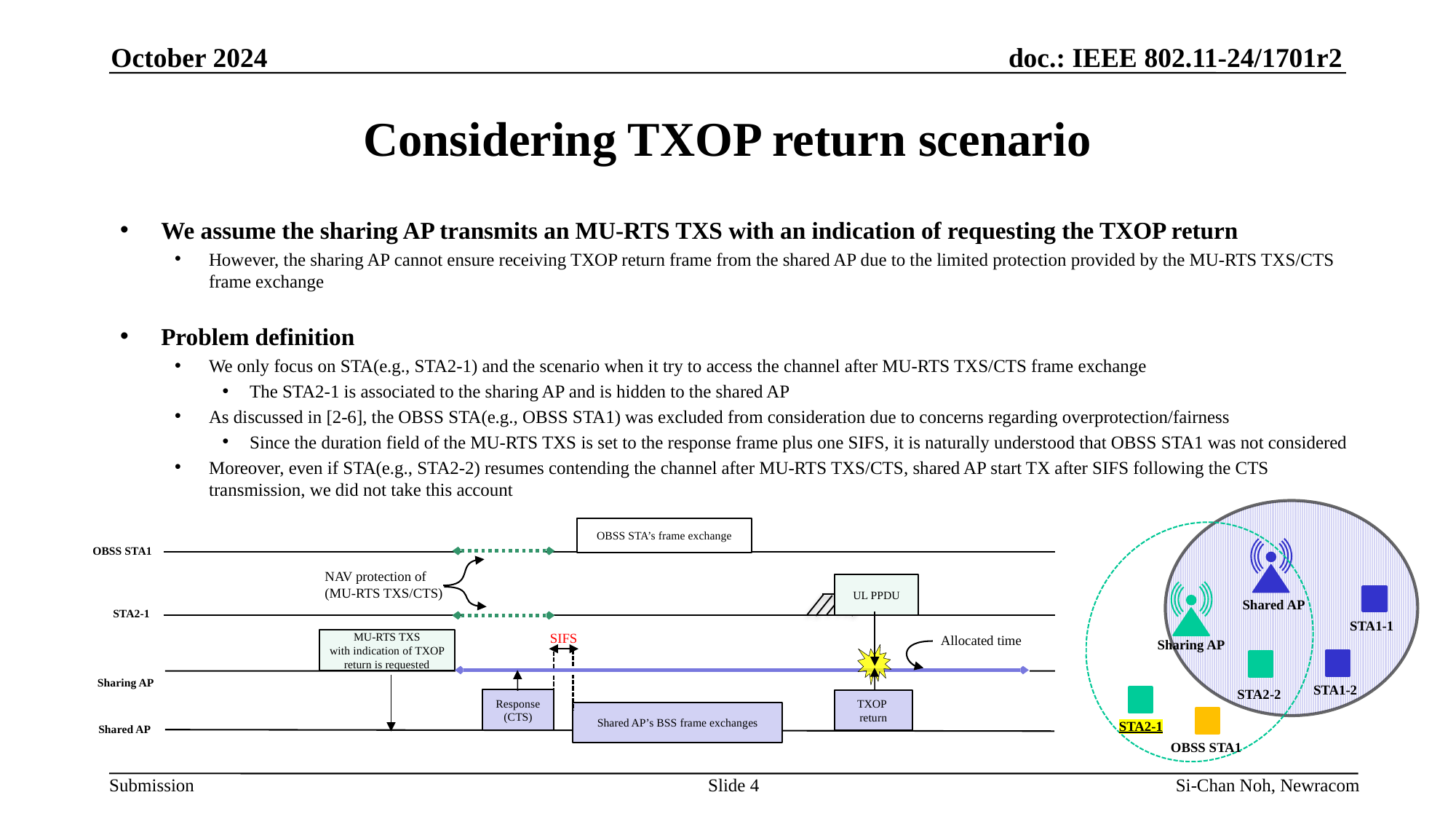

October 2024
# Considering TXOP return scenario
We assume the sharing AP transmits an MU-RTS TXS with an indication of requesting the TXOP return
However, the sharing AP cannot ensure receiving TXOP return frame from the shared AP due to the limited protection provided by the MU-RTS TXS/CTS frame exchange

Problem definition
We only focus on STA(e.g., STA2-1) and the scenario when it try to access the channel after MU-RTS TXS/CTS frame exchange
The STA2-1 is associated to the sharing AP and is hidden to the shared AP
As discussed in [2-6], the OBSS STA(e.g., OBSS STA1) was excluded from consideration due to concerns regarding overprotection/fairness
Since the duration field of the MU-RTS TXS is set to the response frame plus one SIFS, it is naturally understood that OBSS STA1 was not considered
Moreover, even if STA(e.g., STA2-2) resumes contending the channel after MU-RTS TXS/CTS, shared AP start TX after SIFS following the CTS transmission, we did not take this account

OBSS STA’s frame exchange

OBSS STA1

NAV protection of
(MU-RTS TXS/CTS)
UL PPDU

SIFS
Allocated time
MU-RTS TXS
with indication of TXOP return is requested

Response
(CTS)
TXOP
return
Shared AP’s BSS frame exchanges

Shared AP

STA2-1
STA1-1
Sharing AP

Sharing AP
STA1-2
STA2-2

STA2-1
Shared AP
OBSS STA1
Slide 4
Si-Chan Noh, Newracom